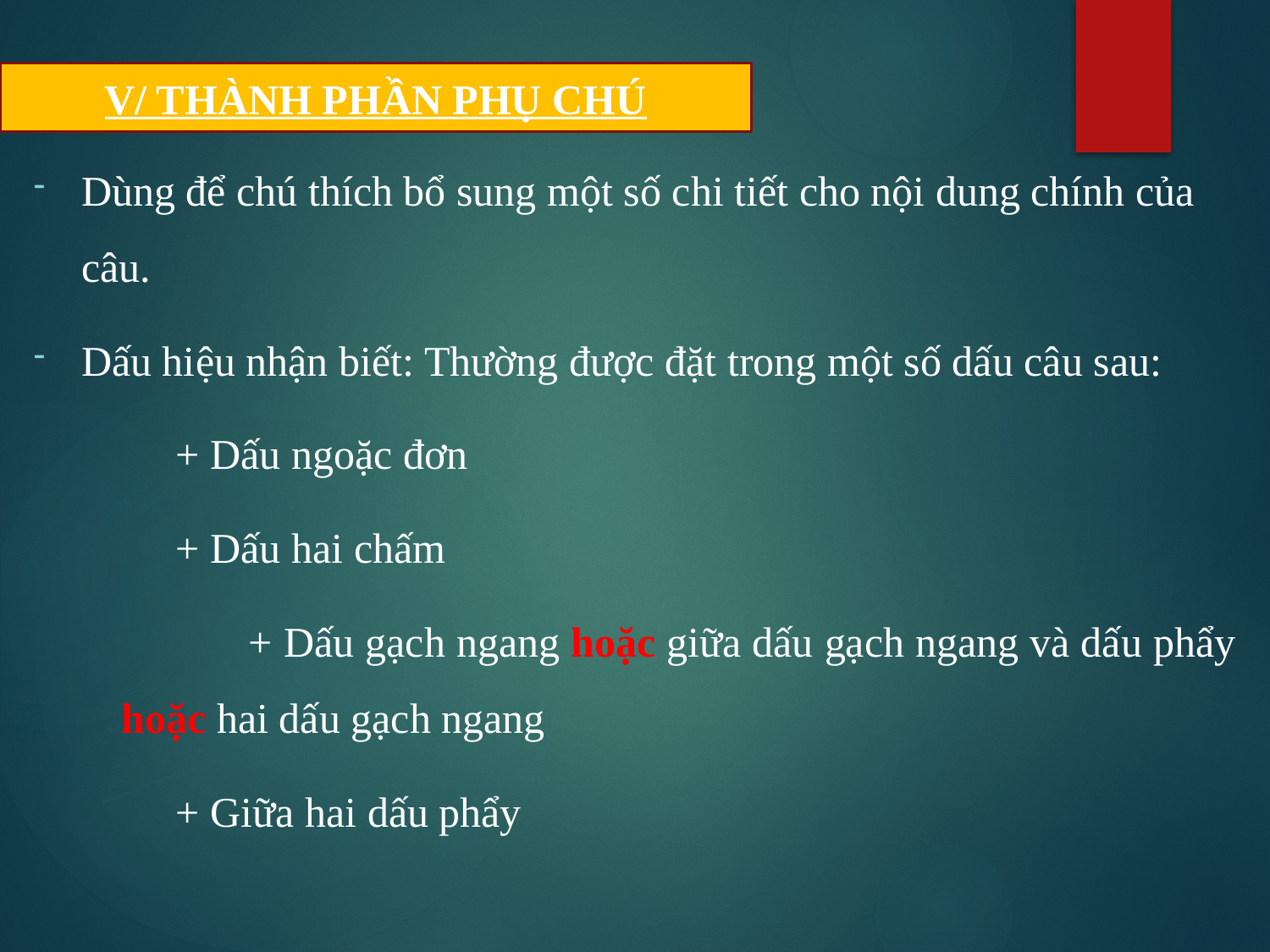

V/ THÀNH PHẦN PHỤ CHÚ
Dùng để chú thích bổ sung một số chi tiết cho nội dung chính của câu.
Dấu hiệu nhận biết: Thường được đặt trong một số dấu câu sau:
	+ Dấu ngoặc đơn
	+ Dấu hai chấm
		+ Dấu gạch ngang hoặc giữa dấu gạch ngang và dấu phẩy hoặc hai dấu gạch ngang
	+ Giữa hai dấu phẩy